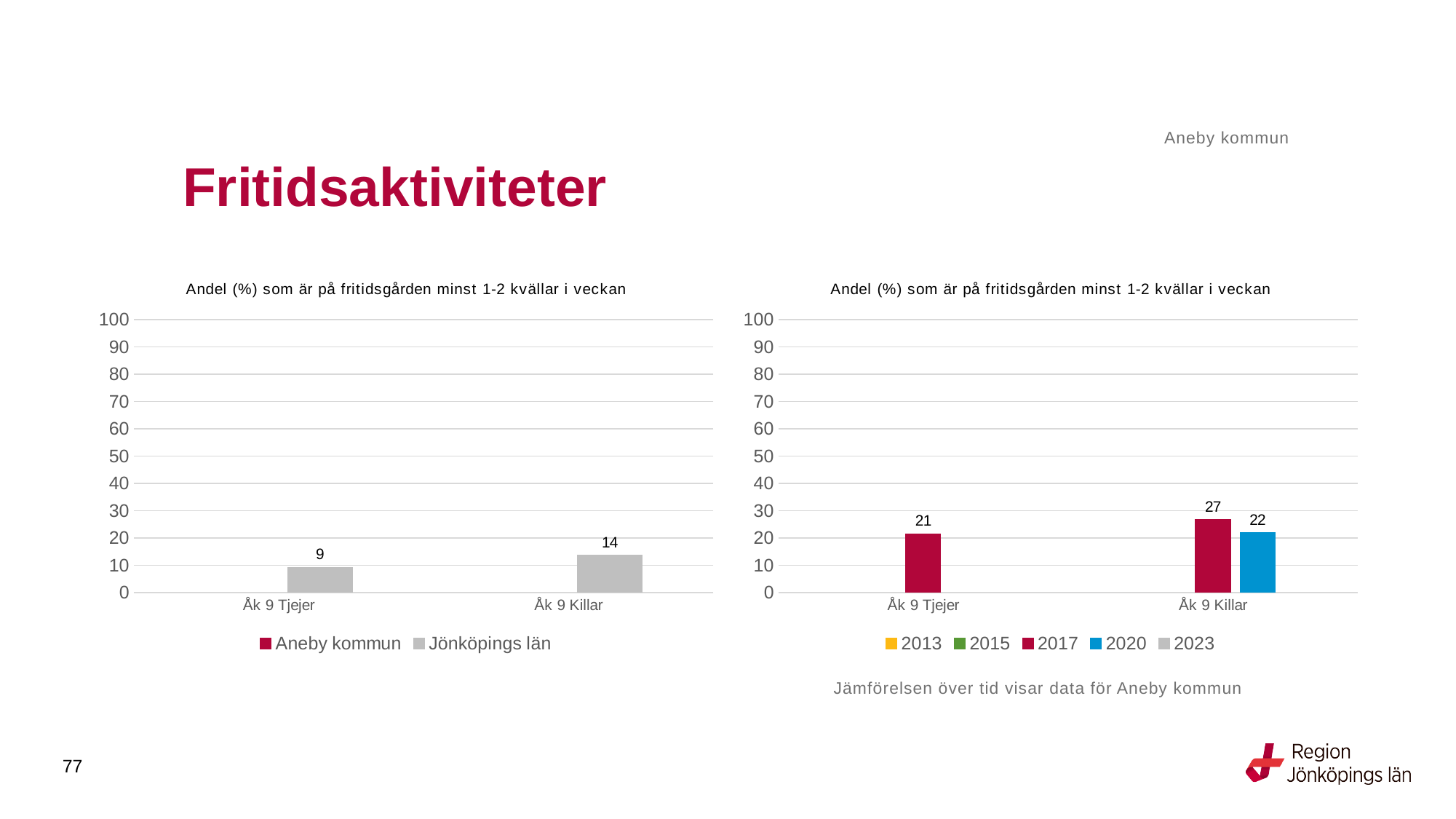

Aneby kommun
# Fritidsaktiviteter

### Chart: Andel (%) som är på fritidsgården minst 1-2 kvällar i veckan

| Category | Aneby kommun | Jönköpings län |
|---|---|---|
| Åk 9 Tjejer | None | 9.2166 |
| Åk 9 Killar | None | 13.6735 |

### Chart: Andel (%) som är på fritidsgården minst 1-2 kvällar i veckan

| Category | 2013 | 2015 | 2017 | 2020 | 2023 |
|---|---|---|---|---|---|
| Åk 9 Tjejer | None | None | 21.4286 | None | None |
| Åk 9 Killar | None | None | 26.6667 | 21.875 | None |
Jämförelsen över tid visar data för Aneby kommun
77